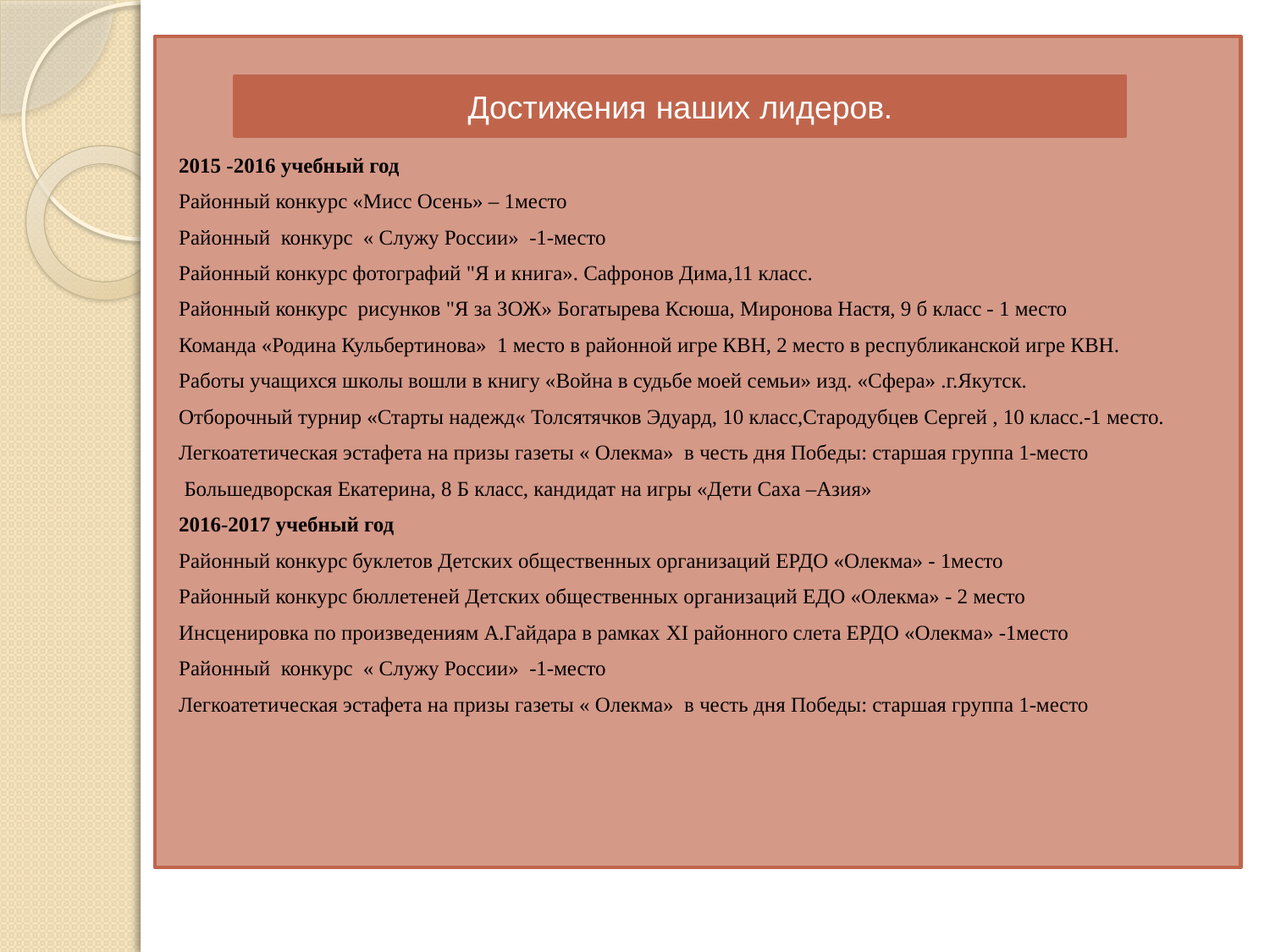

2015 -2016 учебный год
Районный конкурс «Мисс Осень» – 1место
Районный  конкурс  « Служу России»  -1-место
Районный конкурс фотографий "Я и книга». Сафронов Дима,11 класс.
Районный конкурс  рисунков "Я за ЗОЖ» Богатырева Ксюша, Миронова Настя, 9 б класс - 1 место
Команда «Родина Кульбертинова»  1 место в районной игре КВН, 2 место в республиканской игре КВН.
Работы учащихся школы вошли в книгу «Война в судьбе моей семьи» изд. «Сфера» .г.Якутск.
Отборочный турнир «Старты надежд« Толсятячков Эдуард, 10 класс,Стародубцев Сергей , 10 класс.-1 место.
Легкоатетическая эстафета на призы газеты « Олекма»  в честь дня Победы: старшая группа 1-место
 Большедворская Екатерина, 8 Б класс, кандидат на игры «Дети Саха –Азия»
2016-2017 учебный год
Районный конкурс буклетов Детских общественных организаций ЕРДО «Олекма» - 1место
Районный конкурс бюллетеней Детских общественных организаций ЕДО «Олекма» - 2 место
Инсценировка по произведениям А.Гайдара в рамках XI районного слета ЕРДО «Олекма» -1место
Районный  конкурс  « Служу России»  -1-место
Легкоатетическая эстафета на призы газеты « Олекма»  в честь дня Победы: старшая группа 1-место

#
Достижения наших лидеров.